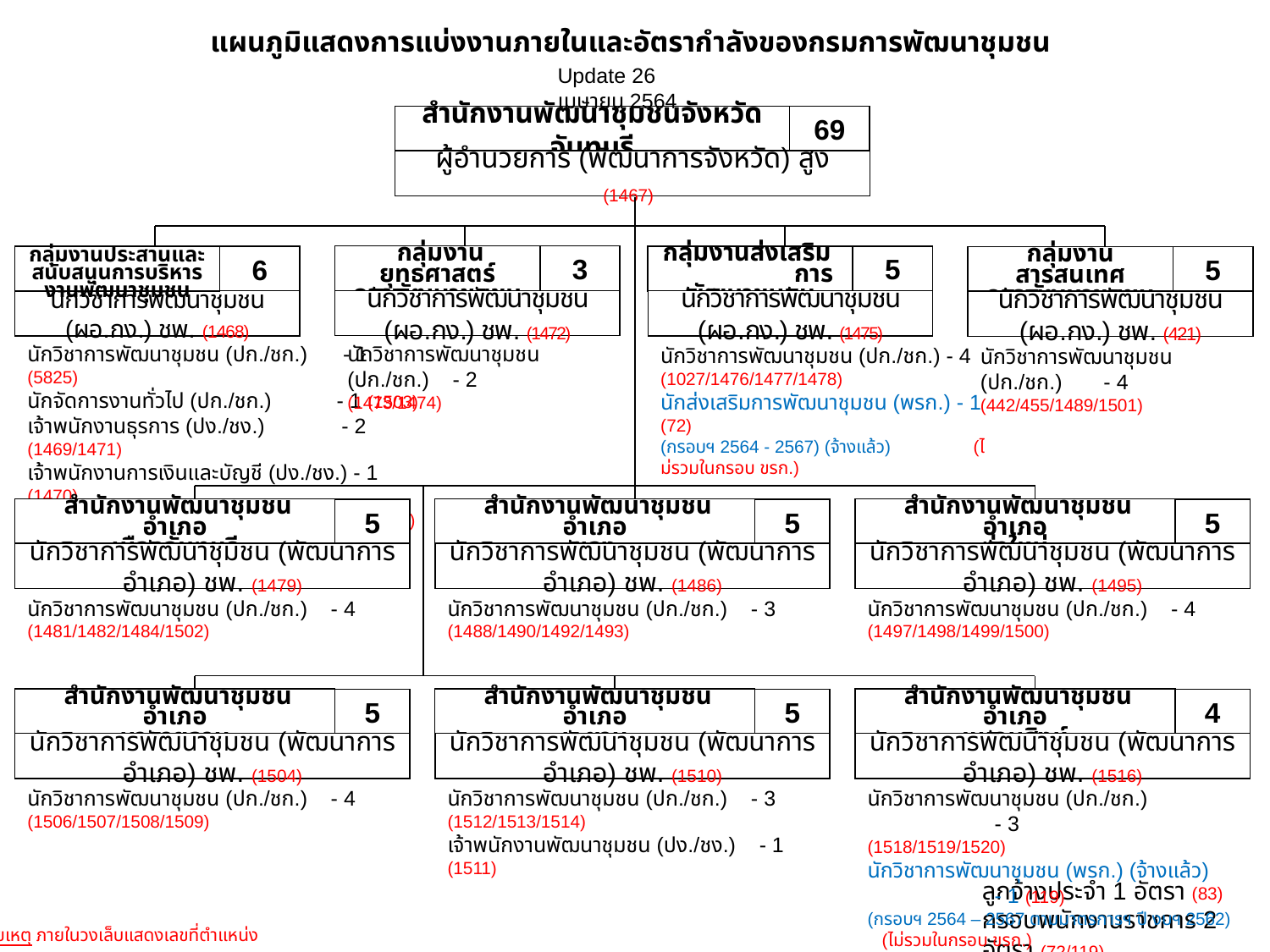

แผนภูมิแสดงการแบ่งงานภายในและอัตรากำลังของกรมการพัฒนาชุมชน
Update 26 เมษายน 2564
สำนักงานพัฒนาชุมชนจังหวัดจันทบุรี
69
ผู้อำนวยการ (พัฒนาการจังหวัด) สูง (1467)

 กลุ่มงานยุทธศาสตร์
การพัฒนาชุมชน
3
นักวิชาการพัฒนาชุมชน (ผอ.กง.) ชพ. (1472)

กลุ่มงานส่งเสริม                      การพัฒนาชุมชน
5
นักวิชาการพัฒนาชุมชน (ผอ.กง.) ชพ. (1475)
6
นักวิชาการพัฒนาชุมชน (ผอ.กง.) ชพ. (1468)

กลุ่มงานประสานและสนับสนุนการบริหารงานพัฒนาชุมชน

กลุ่มงานสารสนเทศ
การพัฒนาชุมชน
5
นักวิชาการพัฒนาชุมชน (ผอ.กง.) ชพ. (421)
นักวิชาการพัฒนาชุมชน (ปก./ชก.)    - 2
(1473/1474)

นักวิชาการพัฒนาชุมชน (ปก./ชก.)      - 1 (5825)
นักจัดการงานทั่วไป (ปก./ชก.)           - 1 (1503)
เจ้าพนักงานธุรการ (ปง./ชง.)             - 2 (1469/1471)
เจ้าพนักงานการเงินและบัญชี (ปง./ชง.) - 1 (1470)
พนักงานขับรถยนต์ (ลจป.)                - 1 (137) (ไม่รวมในกรอบ ขรก.)

นักวิชาการพัฒนาชุมชน (ปก./ชก.) - 4
(1027/1476/1477/1478)
นักส่งเสริมการพัฒนาชุมชน (พรก.) - 1 (72)
(กรอบฯ 2564 - 2567) (จ้างแล้ว)                 (ไม่รวมในกรอบ ขรก.)

นักวิชาการพัฒนาชุมชน (ปก./ชก.)       - 4
(442/455/1489/1501)

 สำนักงานพัฒนาชุมชนอำเภอ
เมืองจันทบุรี
5
นักวิชาการพัฒนาชุมชน (พัฒนาการอำเภอ) ชพ. (1479)

 สำนักงานพัฒนาชุมชนอำเภอ
ขลุง
5
นักวิชาการพัฒนาชุมชน (พัฒนาการอำเภอ) ชพ. (1486)

 สำนักงานพัฒนาชุมชนอำเภอ
ท่าใหม่
5
นักวิชาการพัฒนาชุมชน (พัฒนาการอำเภอ) ชพ. (1495)
นักวิชาการพัฒนาชุมชน (ปก./ชก.)    - 4
(1481/1482/1484/1502)

นักวิชาการพัฒนาชุมชน (ปก./ชก.)    - 3
(1488/1490/1492/1493)

นักวิชาการพัฒนาชุมชน (ปก./ชก.)    - 4
(1497/1498/1499/1500)

 สำนักงานพัฒนาชุมชนอำเภอ
นายายอาม
5
นักวิชาการพัฒนาชุมชน (พัฒนาการอำเภอ) ชพ. (1504)

 สำนักงานพัฒนาชุมชนอำเภอ
มะขาม
5
นักวิชาการพัฒนาชุมชน (พัฒนาการอำเภอ) ชพ. (1510)

 สำนักงานพัฒนาชุมชนอำเภอ
แหลมสิงห์
4
นักวิชาการพัฒนาชุมชน (พัฒนาการอำเภอ) ชพ. (1516)
นักวิชาการพัฒนาชุมชน (ปก./ชก.)    - 4
(1506/1507/1508/1509)

นักวิชาการพัฒนาชุมชน (ปก./ชก.)    - 3
(1512/1513/1514)
เจ้าพนักงานพัฒนาชุมชน (ปง./ชง.)    - 1 (1511)

นักวิชาการพัฒนาชุมชน (ปก./ชก.) 	- 3
(1518/1519/1520)
นักวิชาการพัฒนาชุมชน (พรก.) (จ้างแล้ว) 	- 1 (119)
(กรอบฯ 2564 – 2567 ตามมาตรการฯ ปี งบฯ 2562)      (ไม่รวมในกรอบ ขรก.)

ลูกจ้างประจำ 1 อัตรา (83)
กรอบพนักงานราชการ 2 อัตรา (72/119)
หมายเหตุ ภายในวงเล็บแสดงเลขที่ตำแหน่ง